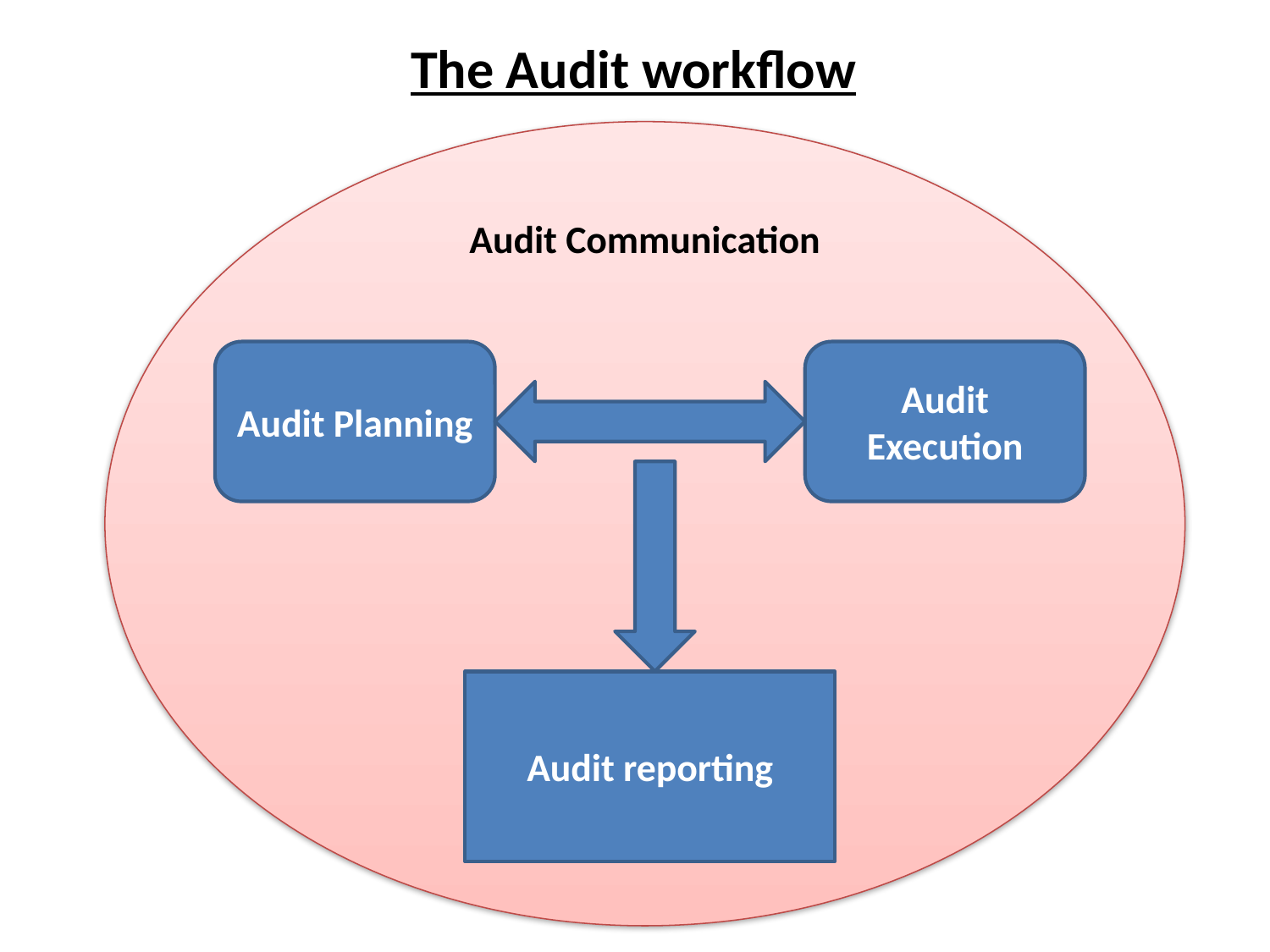

# The Audit workflow

Audit Communication

Audit Planning
Audit Execution

Audit reporting